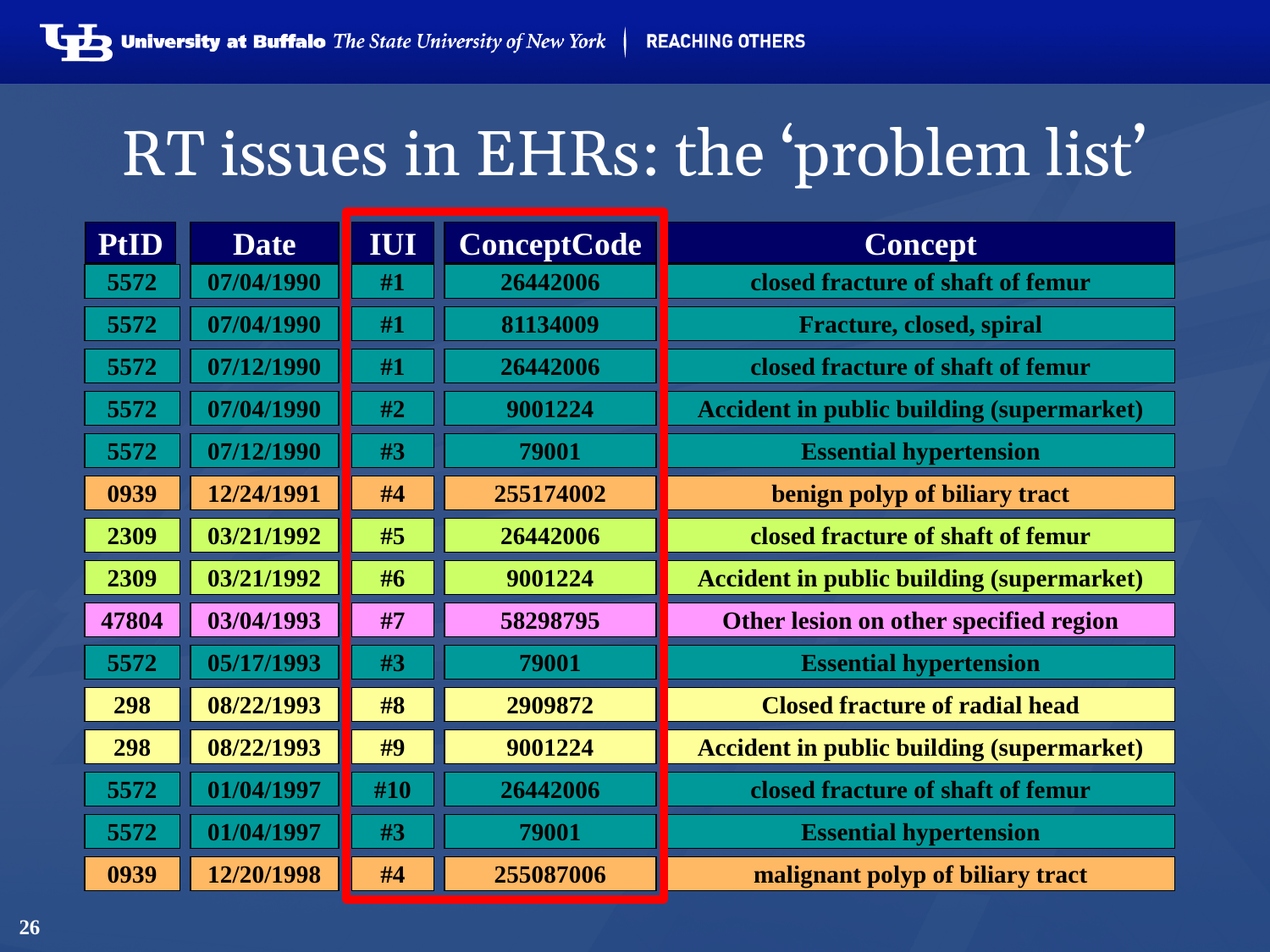

# RT issues in EHRs: the ‘problem list’

PtID
Date
IUI
ConceptCode
Concept
5572
07/04/1990
#1
26442006
closed fracture of shaft of femur
5572
07/04/1990
#1
81134009
Fracture, closed, spiral
5572
07/12/1990
#1
26442006
closed fracture of shaft of femur
5572
07/04/1990
#2
9001224
Accident in public building (supermarket)
5572

07/12/1990

#3
79001
Essential hypertension

0939
12/24/1991
#4
255174002
benign polyp of biliary tract
2309
03/21/1992

#5
26442006

closed fracture of shaft of femur

2309
03/21/1992
#6
9001224
Accident in public building (supermarket)
47804
03/04/1993
#7
58298795
Other lesion on other specified region
5572
05/17/1993
#3
79001
Essential hypertension
298
08/22/1993
#8
2909872
Closed fracture of radial head
298
08/22/1993
#9
9001224
Accident in public building (supermarket)
5572
01/04/1997
#10
26442006
closed fracture of shaft of femur
5572
01/04/1997
#3
79001
Essential hypertension
0939
12/20/1998
#4
255087006
malignant polyp of biliary tract
26